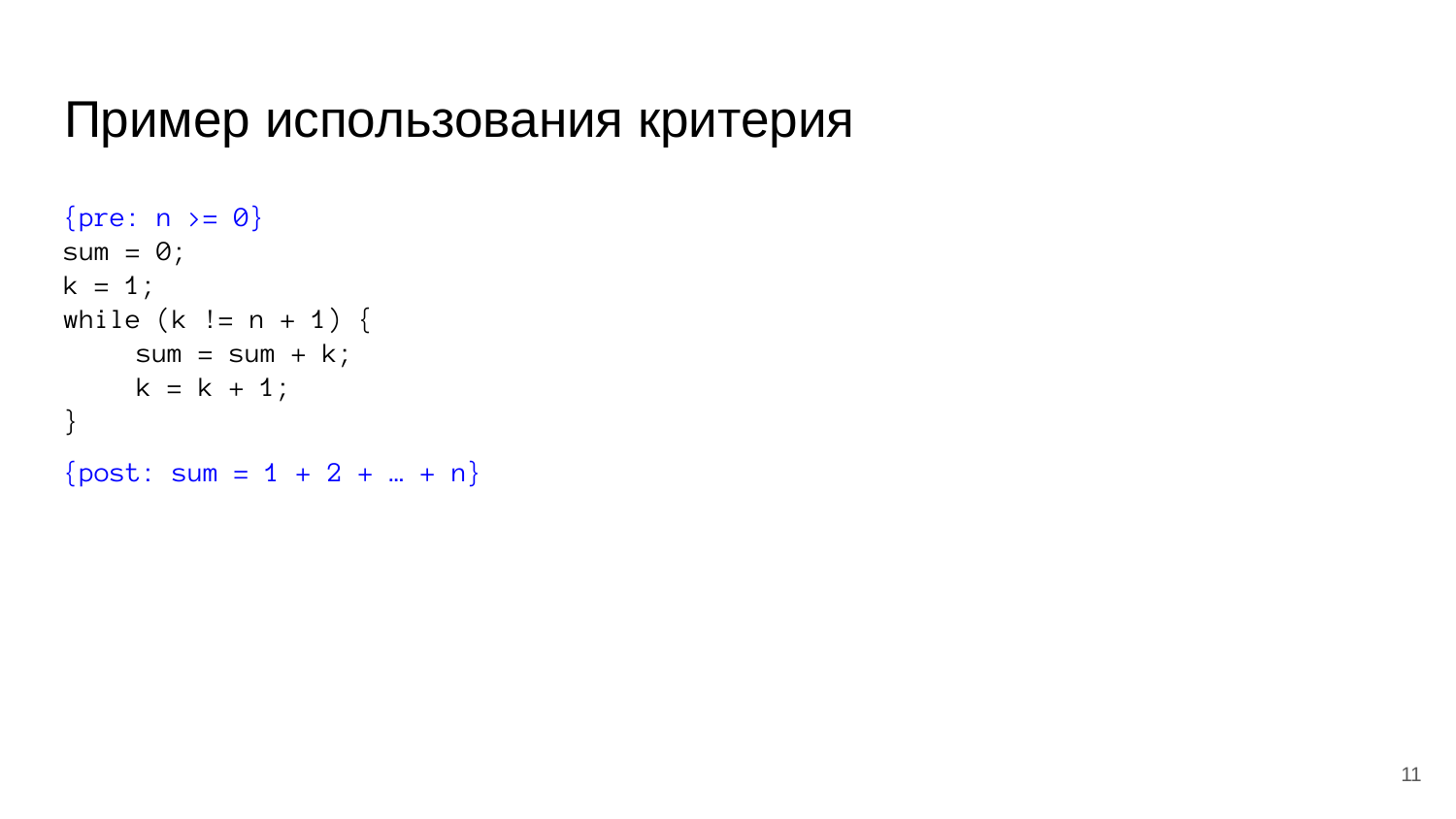

# Пример использования критерия
{pre: n >= 0}
sum = 0;
k = 1;
while (k != n + 1) {
sum = sum + k;
k = k + 1;
}
{post: sum = 1 + 2 + … + n}

11